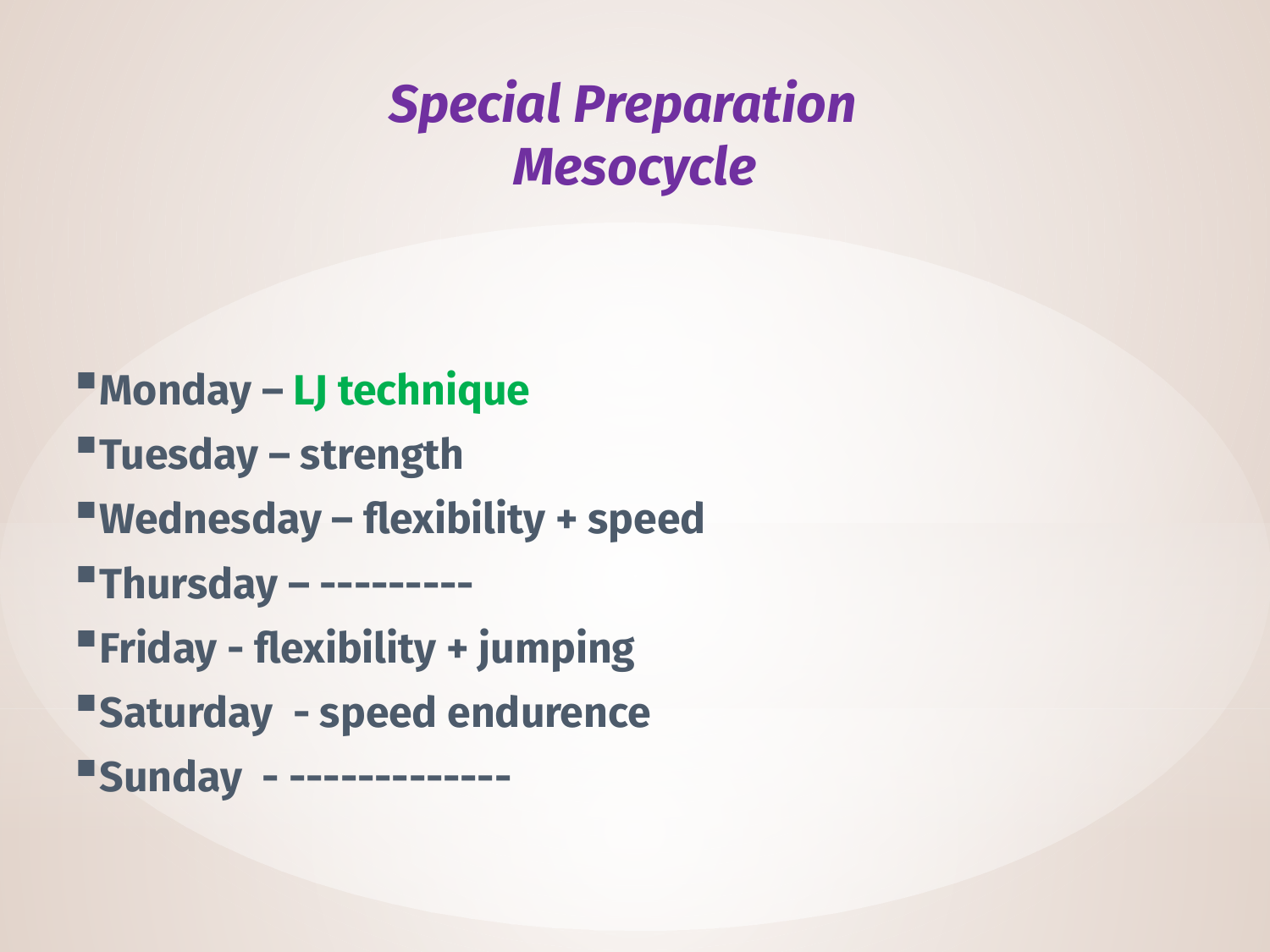

# Special Preparation Mesocycle
Monday – LJ technique
Tuesday – strength
Wednesday – flexibility + speed
Thursday – ---------
Friday - flexibility + jumping
Saturday  - speed endurence
Sunday  - -------------